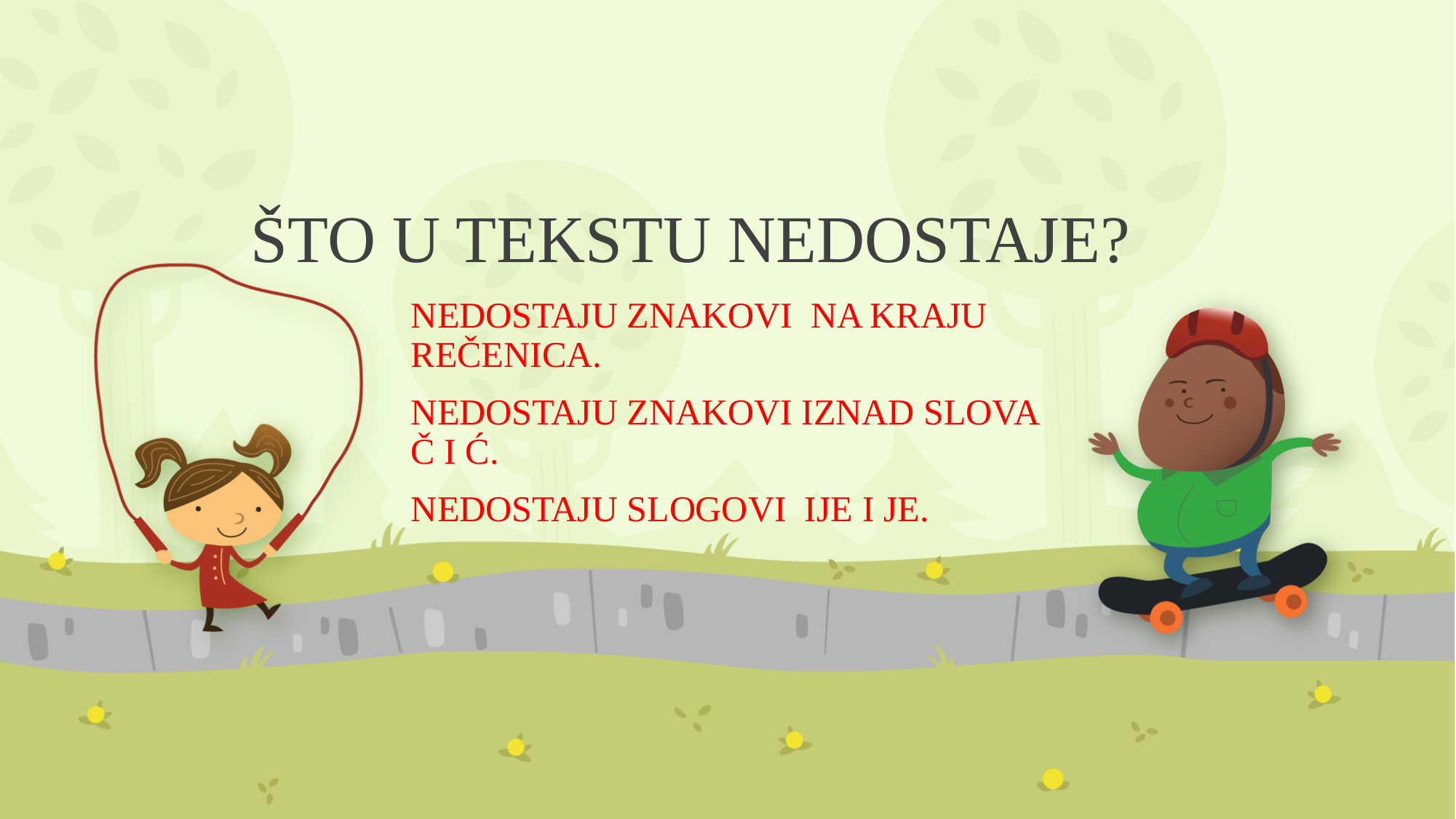

# ŠTO U TEKSTU NEDOSTAJE?
NEDOSTAJU ZNAKOVI  NA KRAJU REČENICA.
NEDOSTAJU ZNAKOVI IZNAD SLOVA Č I Ć.
NEDOSTAJU SLOGOVI  IJE I JE.